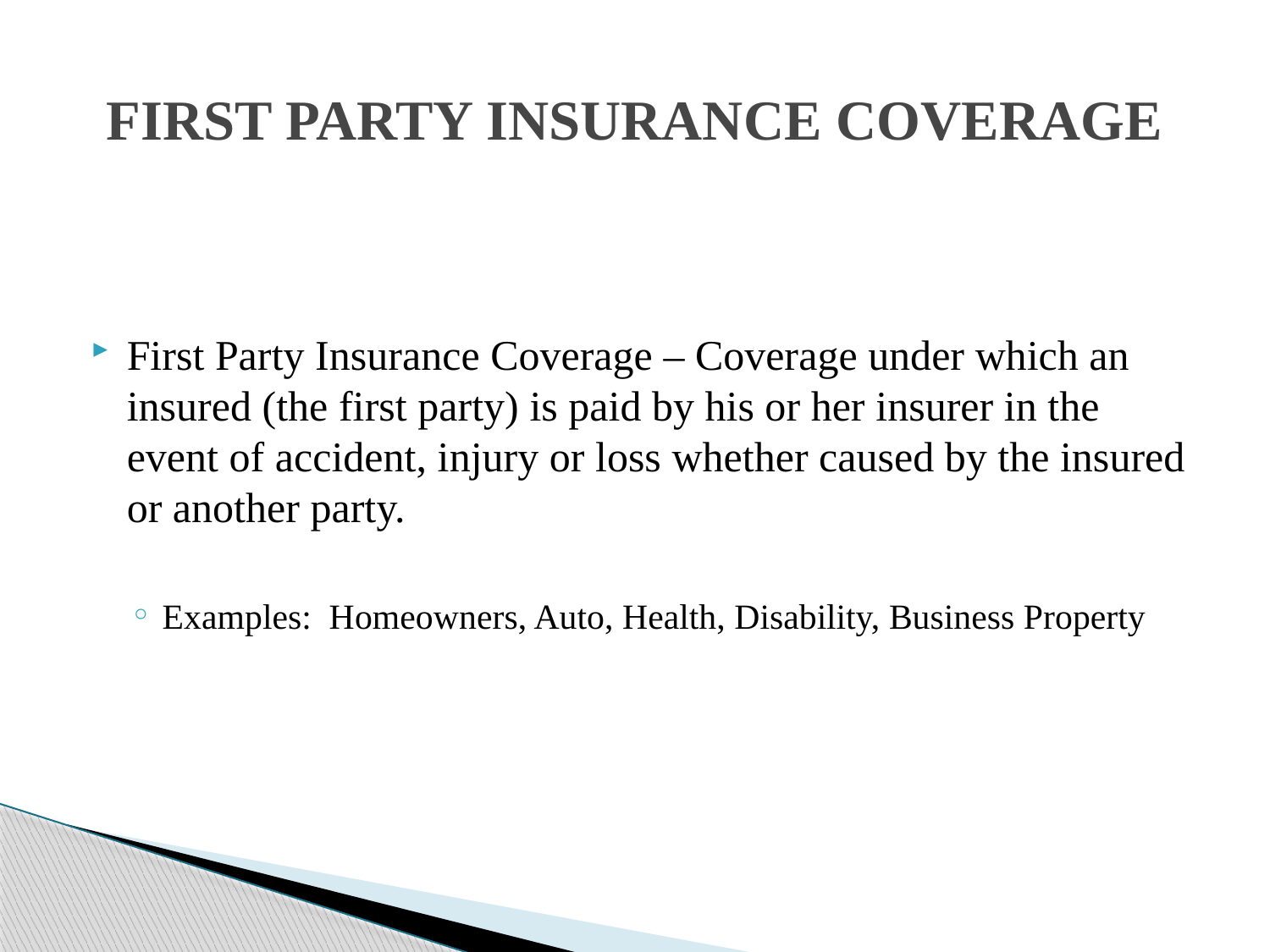

# FIRST PARTY INSURANCE COVERAGE

First Party Insurance Coverage – Coverage under which an insured (the first party) is paid by his or her insurer in the event of accident, injury or loss whether caused by the insured or another party.

Examples:  Homeowners, Auto, Health, Disability, Business Property